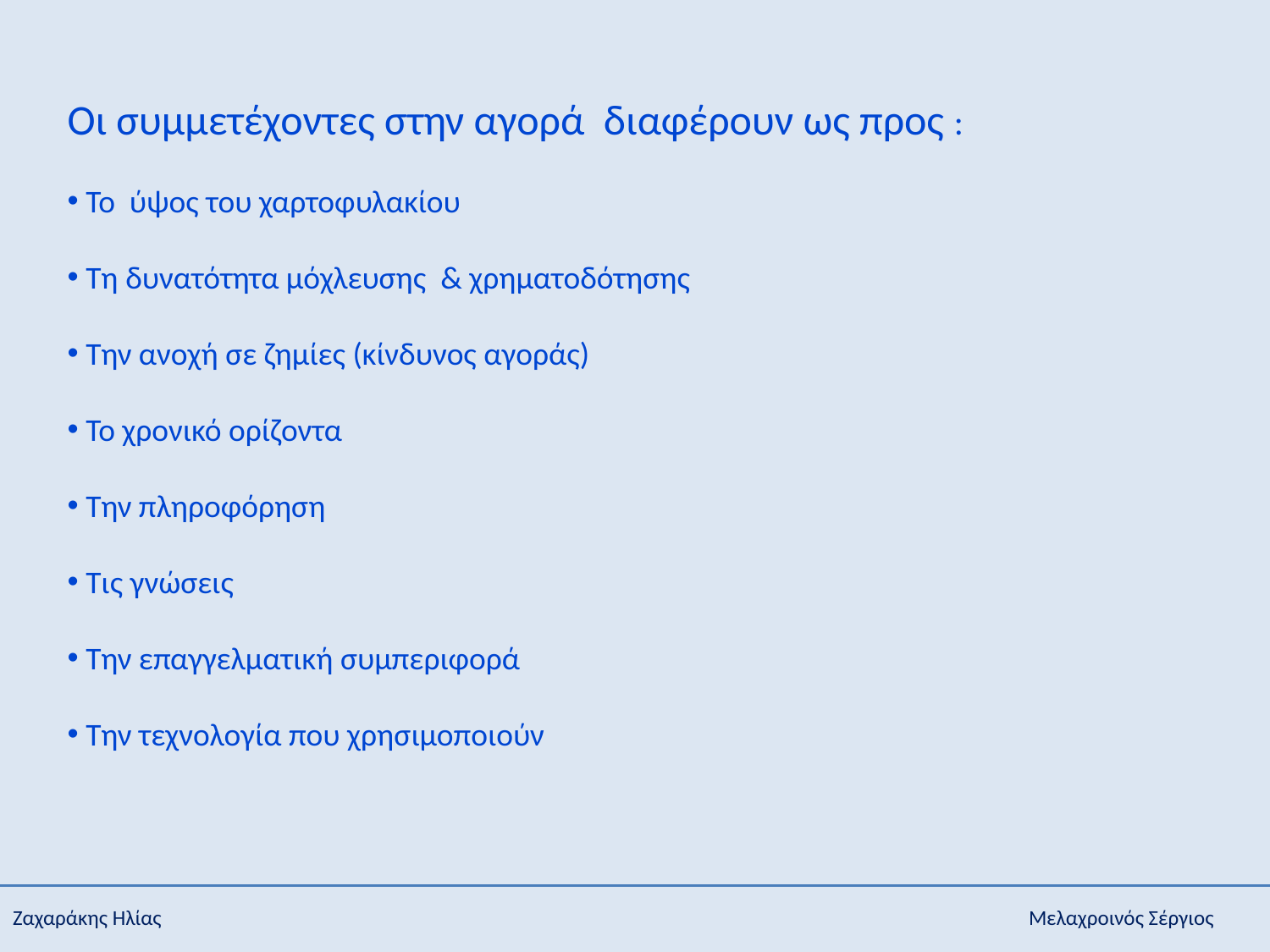

Οι συμμετέχοντες στην αγορά  διαφέρουν ως προς :

 Το  ύψος του χαρτοφυλακίου

 Τη δυνατότητα μόχλευσης  & χρηματοδότησης

 Την ανοχή σε ζημίες (κίνδυνος αγοράς)

 Το χρονικό ορίζοντα

 Την πληροφόρηση

 Τις γνώσεις

 Την επαγγελματική συμπεριφορά

 Την τεχνολογία που χρησιμοποιούν
Ζαχαράκης Ηλίας 							Μελαχροινός Σέργιος